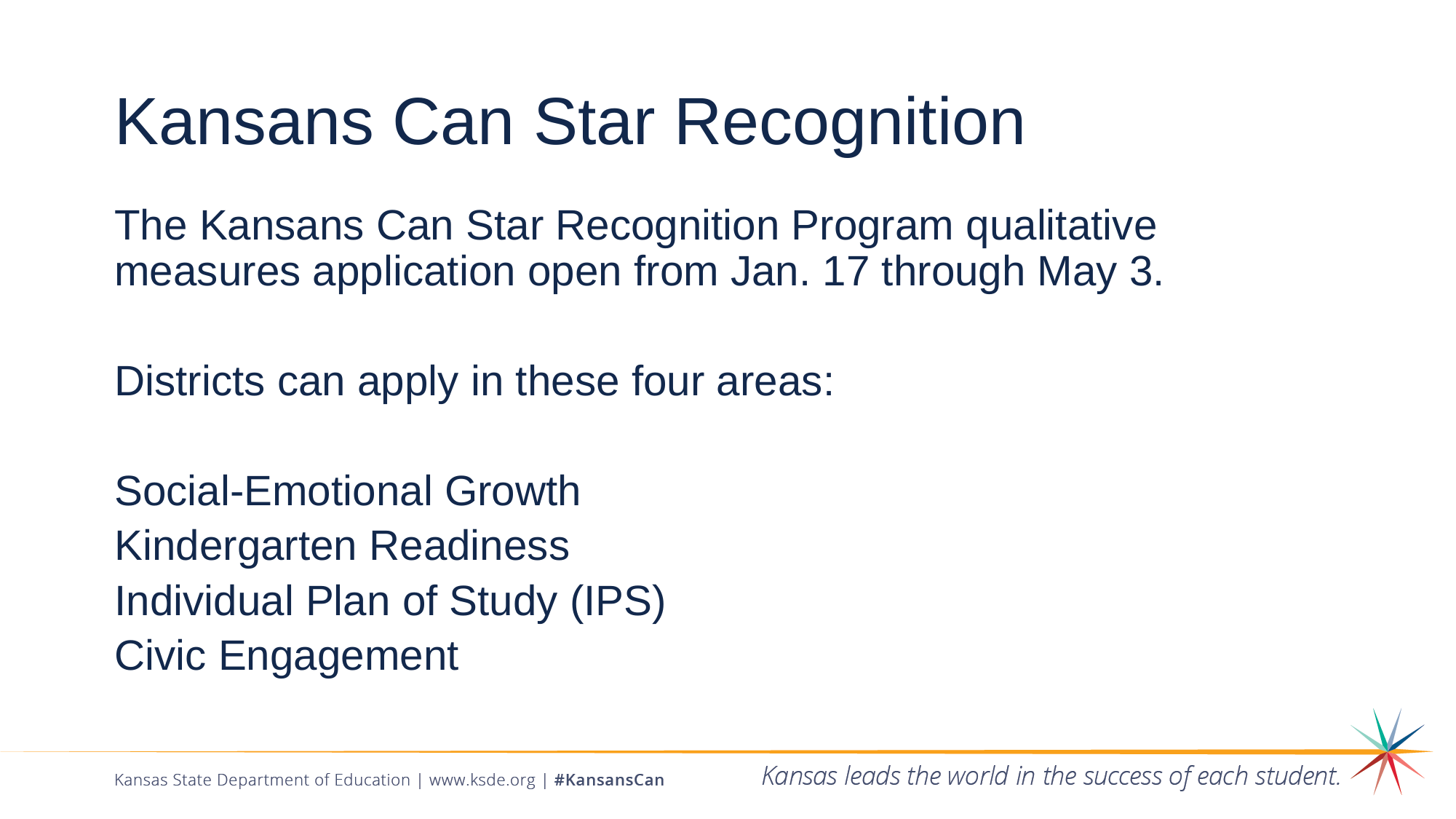

# Kansans Can Star Recognition
The Kansans Can Star Recognition Program qualitative measures application open from Jan. 17 through May 3.

Districts can apply in these four areas:

Social-Emotional Growth
Kindergarten Readiness
Individual Plan of Study (IPS)
Civic Engagement